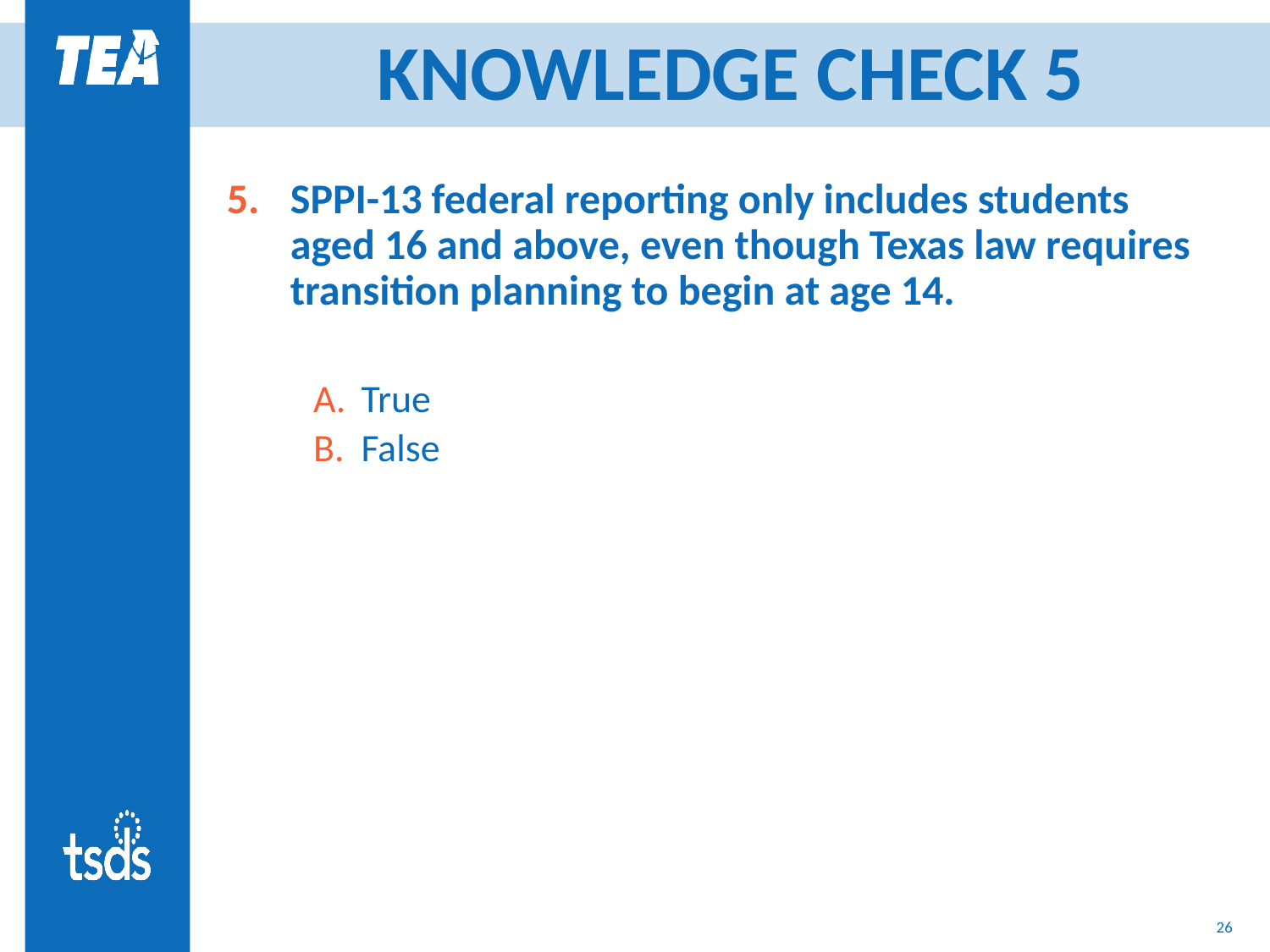

# KNOWLEDGE CHECK 5
SPPI-13 federal reporting only includes students aged 16 and above, even though Texas law requires transition planning to begin at age 14.

True
False

26